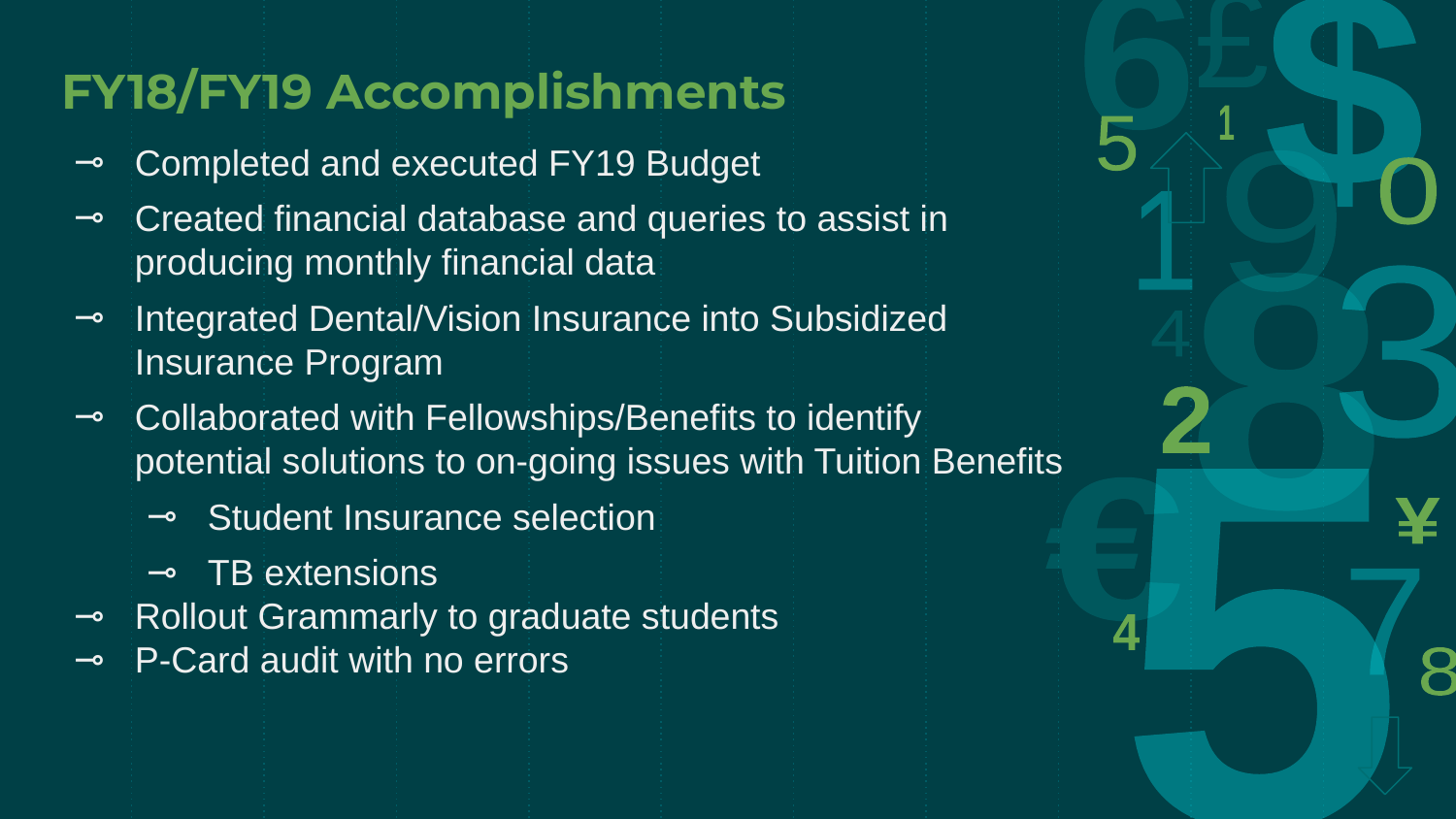

# FY18/FY19 Accomplishments
Completed and executed FY19 Budget
Created financial database and queries to assist in producing monthly financial data
Integrated Dental/Vision Insurance into Subsidized Insurance Program
Collaborated with Fellowships/Benefits to identify potential solutions to on-going issues with Tuition Benefits
Student Insurance selection
TB extensions
Rollout Grammarly to graduate students
P-Card audit with no errors